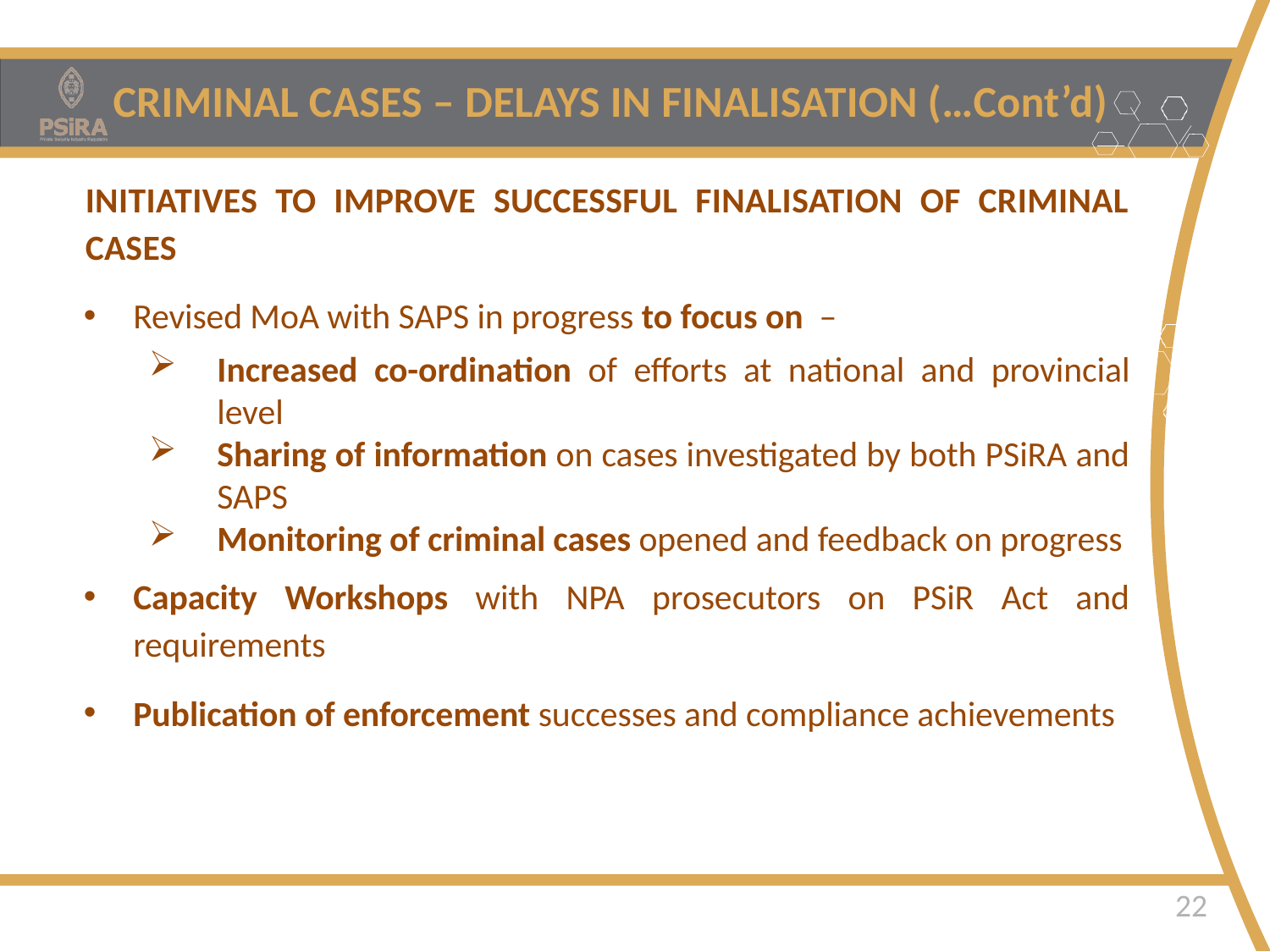

CRIMINAL CASES – DELAYS IN FINALISATION (…Cont’d)

INITIATIVES TO IMPROVE SUCCESSFUL FINALISATION OF CRIMINAL CASES
Revised MoA with SAPS in progress to focus on  –
Increased co-ordination of efforts at national and provincial level
Sharing of information on cases investigated by both PSiRA and SAPS
Monitoring of criminal cases opened and feedback on progress
Capacity Workshops with NPA prosecutors on PSiR Act and requirements
Publication of enforcement successes and compliance achievements

Safer Homes • Safer Businesses • Safer Communities
22